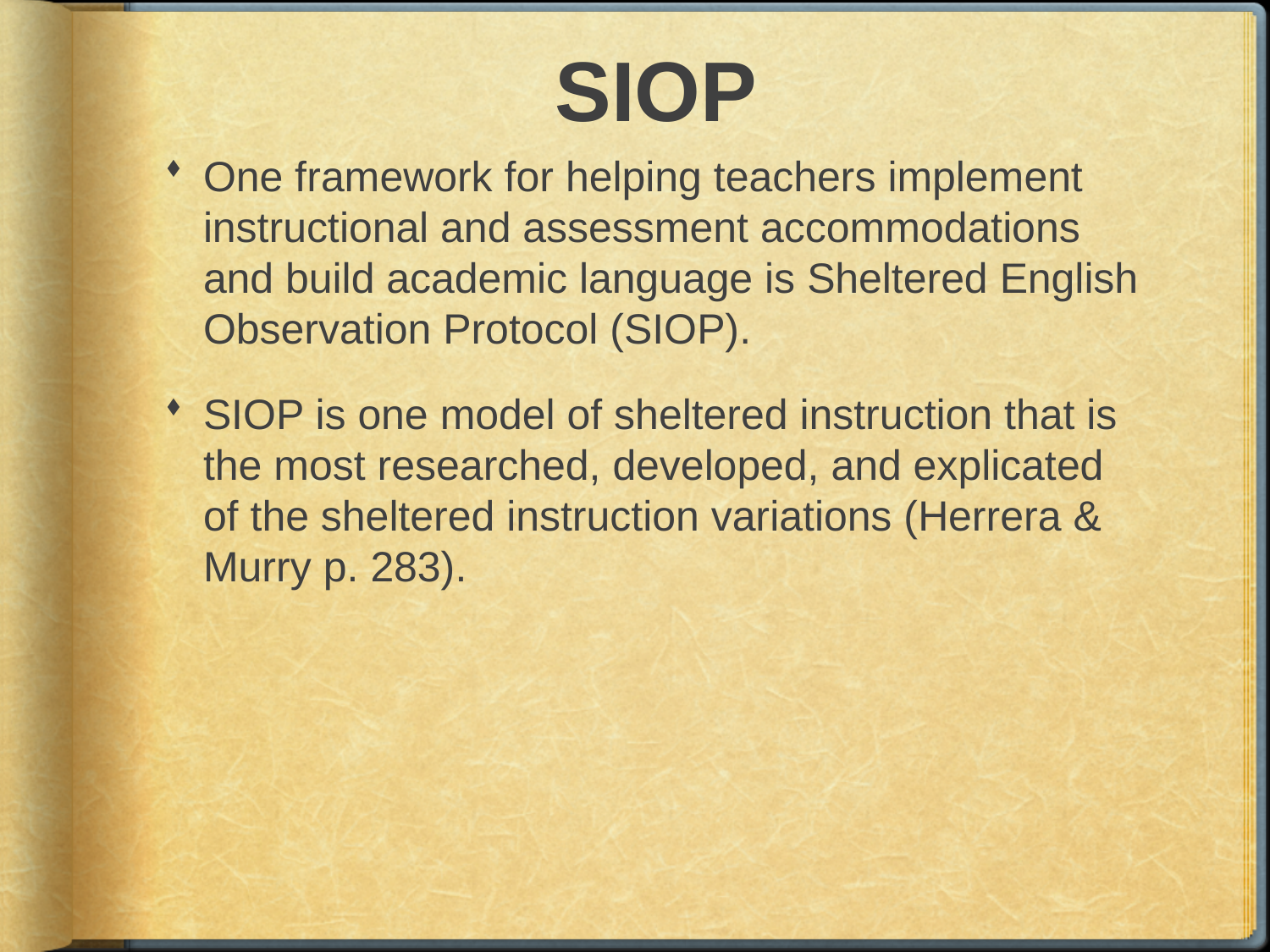

# SIOP
One framework for helping teachers implement instructional and assessment accommodations and build academic language is Sheltered English Observation Protocol (SIOP).
SIOP is one model of sheltered instruction that is the most researched, developed, and explicated of the sheltered instruction variations (Herrera & Murry p. 283).